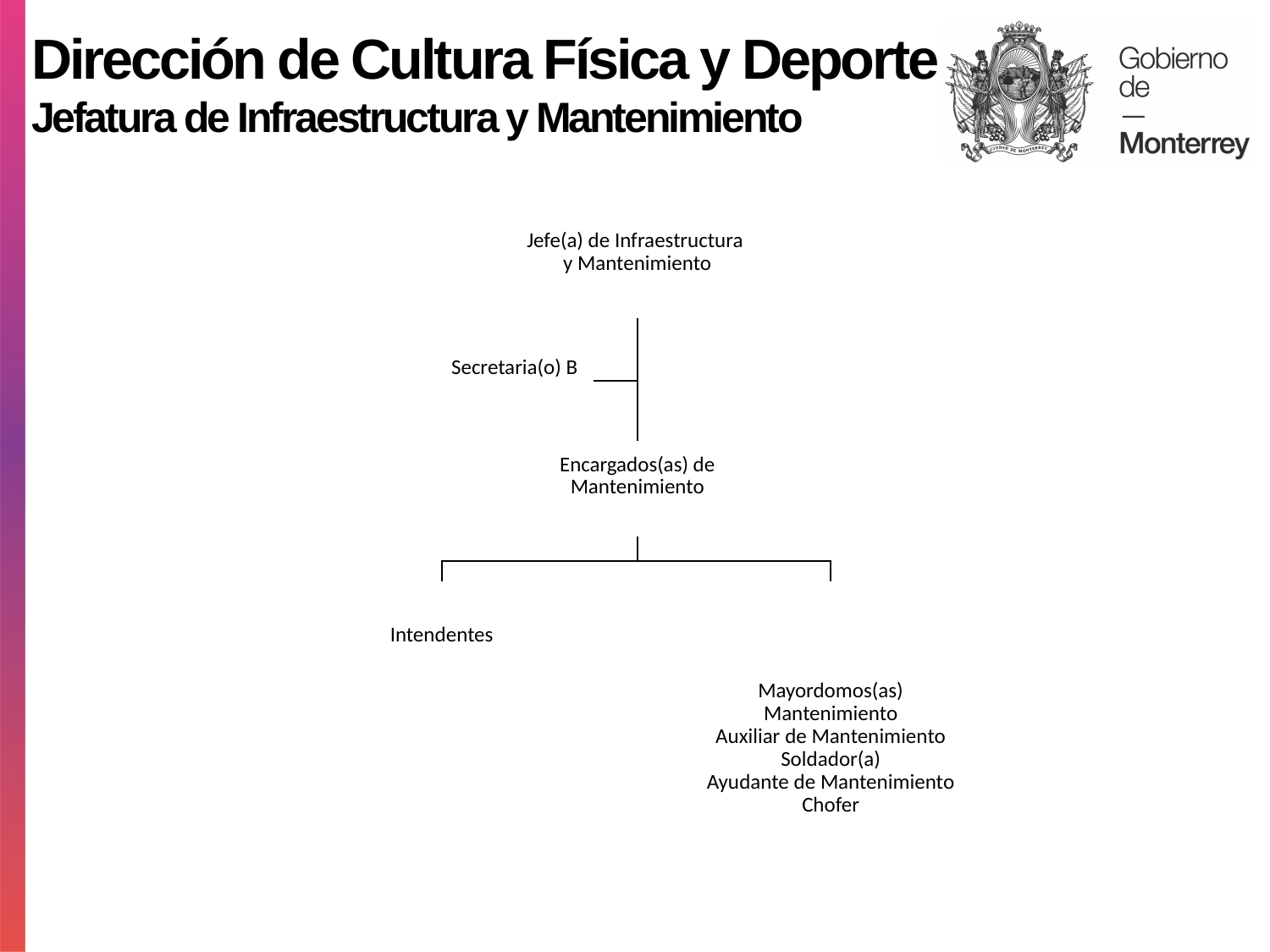

Dirección de Cultura Física y Deporte
Jefatura de Infraestructura y Mantenimiento
Jefe(a) de Infraestructura
y Mantenimiento
Encargados(as) de Mantenimiento
Intendentes
Mayordomos(as)
Mantenimiento
Auxiliar de Mantenimiento
Soldador(a)
Ayudante de Mantenimiento
Chofer
Secretaria(o) B